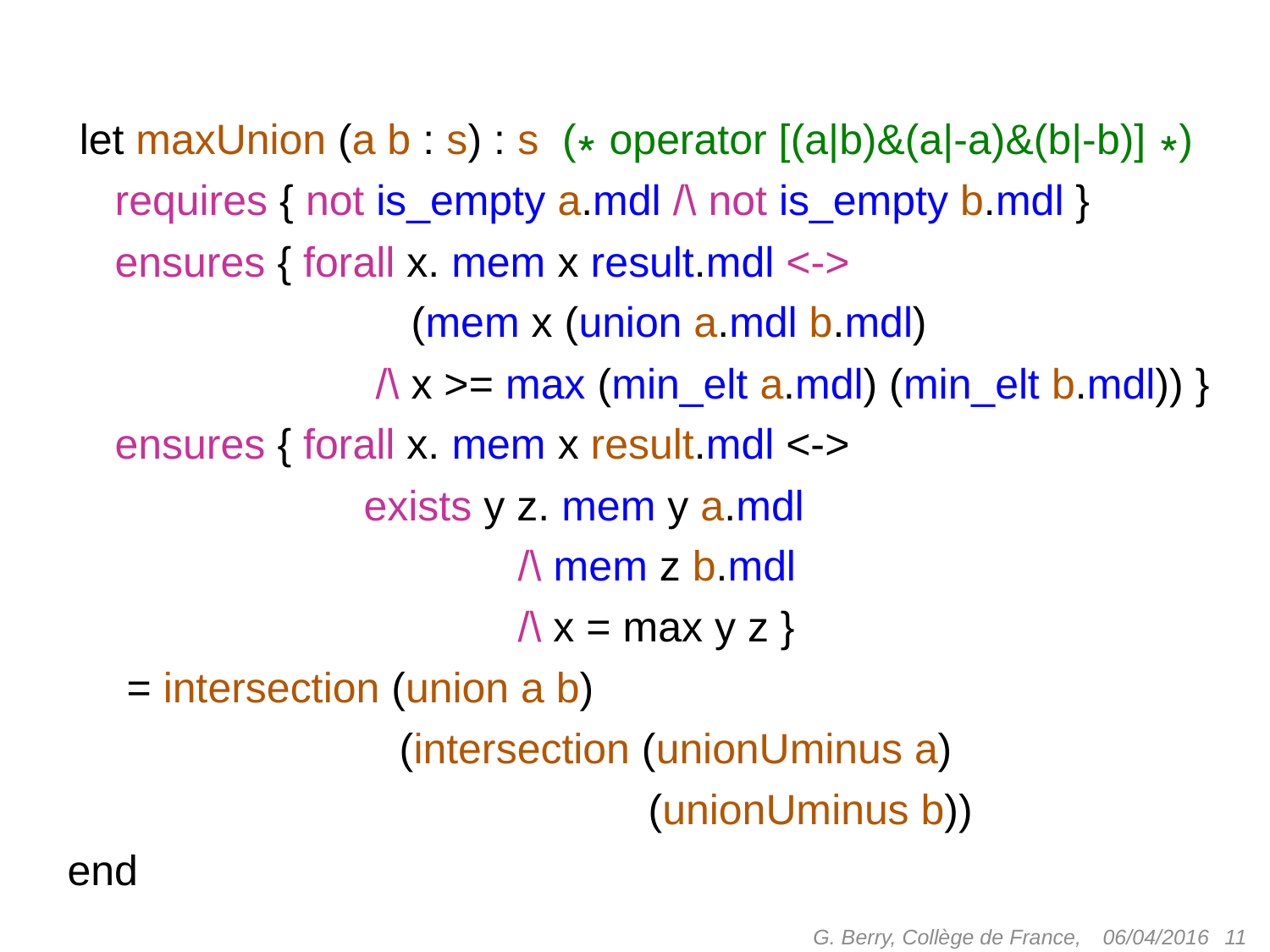

let maxUnion (a b : s) : s  (∗ operator [(a|b)&(a|-a)&(b|-b)] ∗)
    requires { not is_empty a.mdl /\ not is_empty b.mdl }
    ensures { forall x. mem x result.mdl <->
                             (mem x (union a.mdl b.mdl)
                          /\ x >= max (min_elt a.mdl) (min_elt b.mdl)) }
    ensures { forall x. mem x result.mdl <->
                         exists y z. mem y a.mdl
                                      /\ mem z b.mdl
                                      /\ x = max y z }
     = intersection (union a b)
                            (intersection (unionUminus a)
                                                 (unionUminus b))
end
G. Berry, Collège de France,
 11
06/04/2016